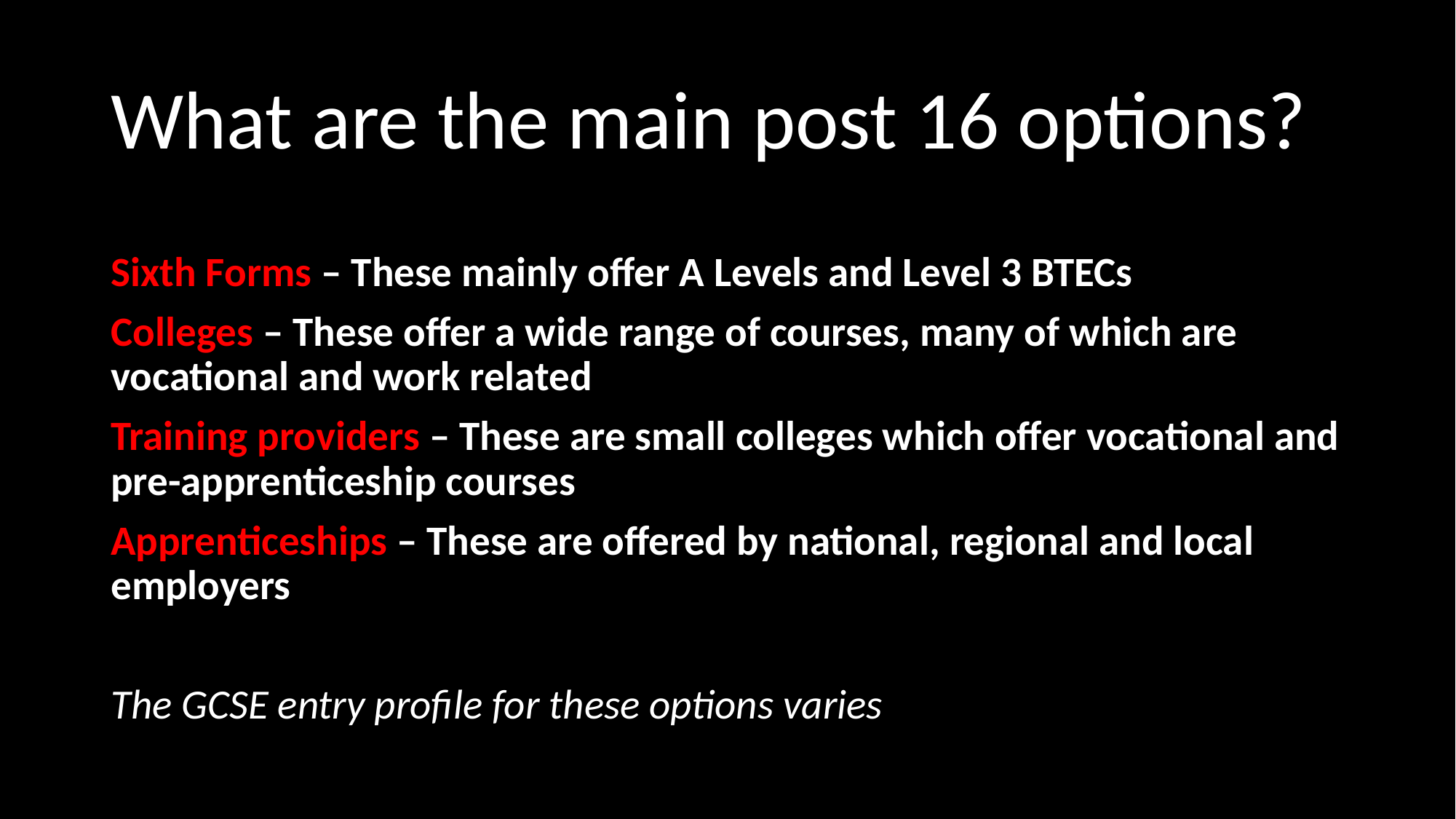

# What are the main post 16 options?
Sixth Forms – These mainly offer A Levels and Level 3 BTECs
Colleges – These offer a wide range of courses, many of which are vocational and work related
Training providers – These are small colleges which offer vocational and pre-apprenticeship courses
Apprenticeships – These are offered by national, regional and local employers

The GCSE entry profile for these options varies